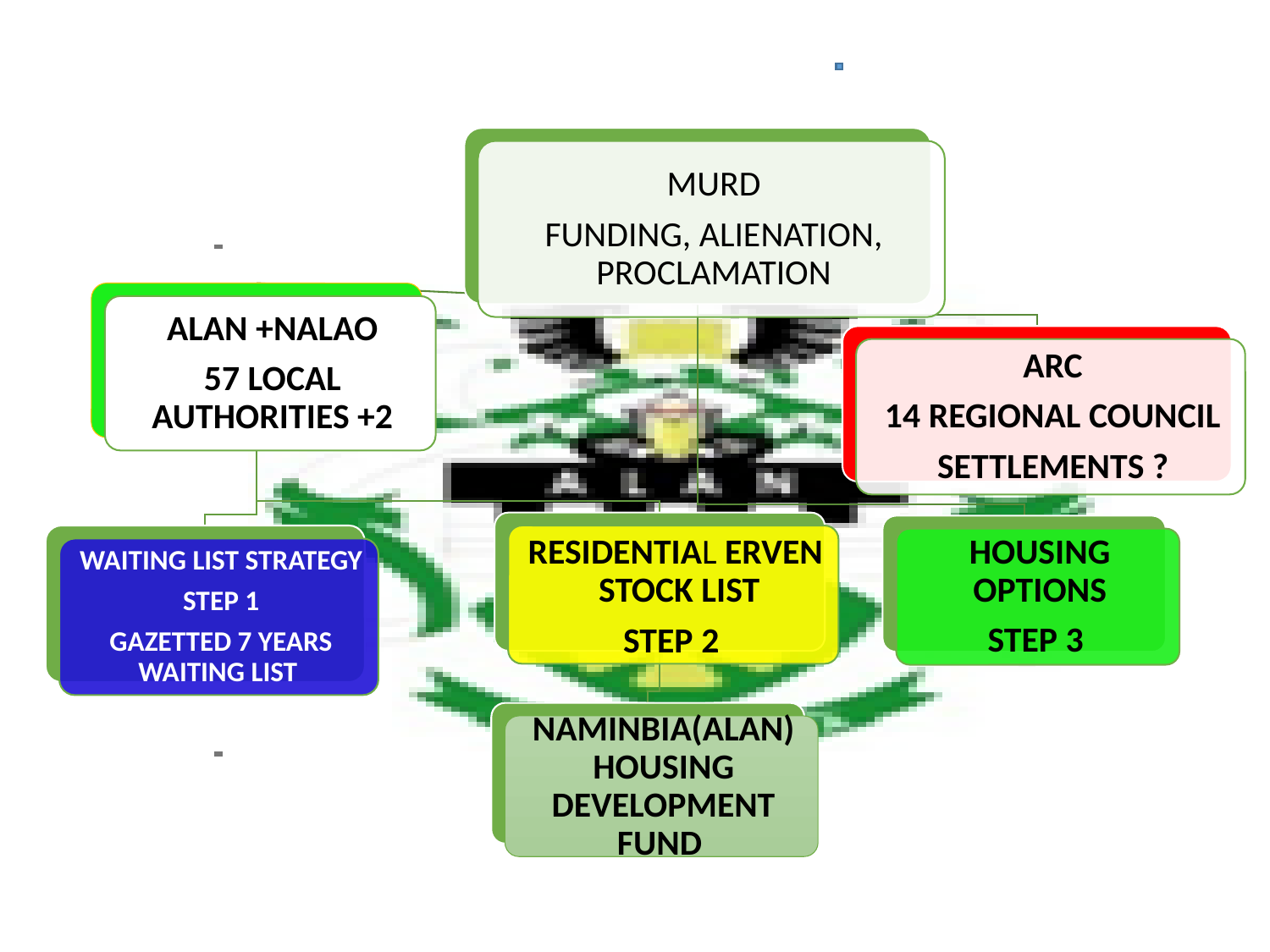

MURD
FUNDING, ALIENATION, PROCLAMATION
ALAN +NALAO
57 LOCAL AUTHORITIES +2
WAITING LIST STRATEGY
STEP 1
GAZETTED 7 YEARS WAITING LIST

RESIDENTIAL ERVEN  STOCK LIST
STEP 2

NAMINBIA(ALAN) HOUSING DEVELOPMENT FUND
ARC
14 REGIONAL COUNCIL
SETTLEMENTS ?
HOUSING OPTIONS
STEP 3